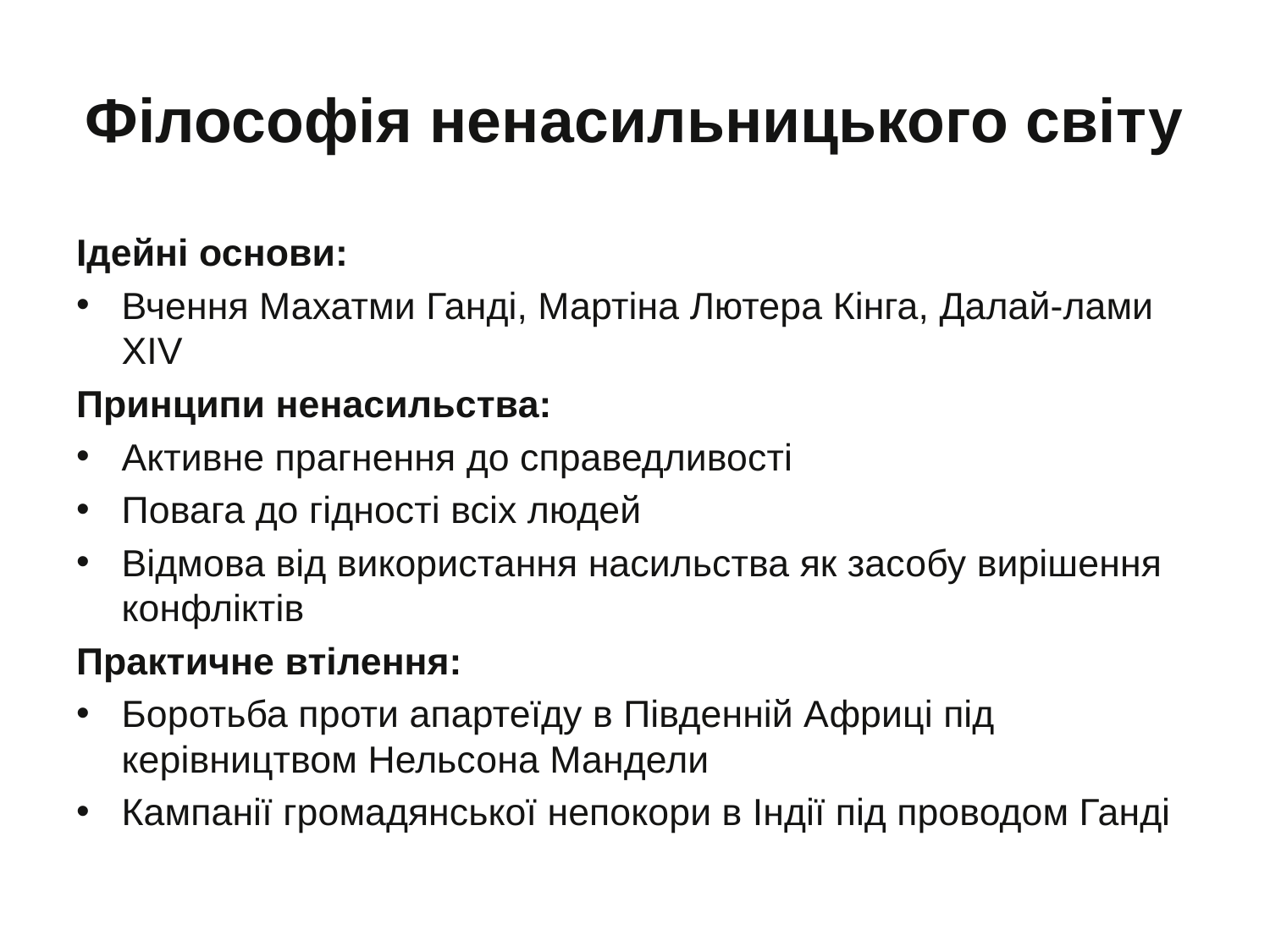

# Філософія ненасильницького світу
Ідейні основи:
Вчення Махатми Ганді, Мартіна Лютера Кінга, Далай-лами XIV
Принципи ненасильства:
Активне прагнення до справедливості
Повага до гідності всіх людей
Відмова від використання насильства як засобу вирішення конфліктів
Практичне втілення:
Боротьба проти апартеїду в Південній Африці під керівництвом Нельсона Мандели
Кампанії громадянської непокори в Індії під проводом Ганді